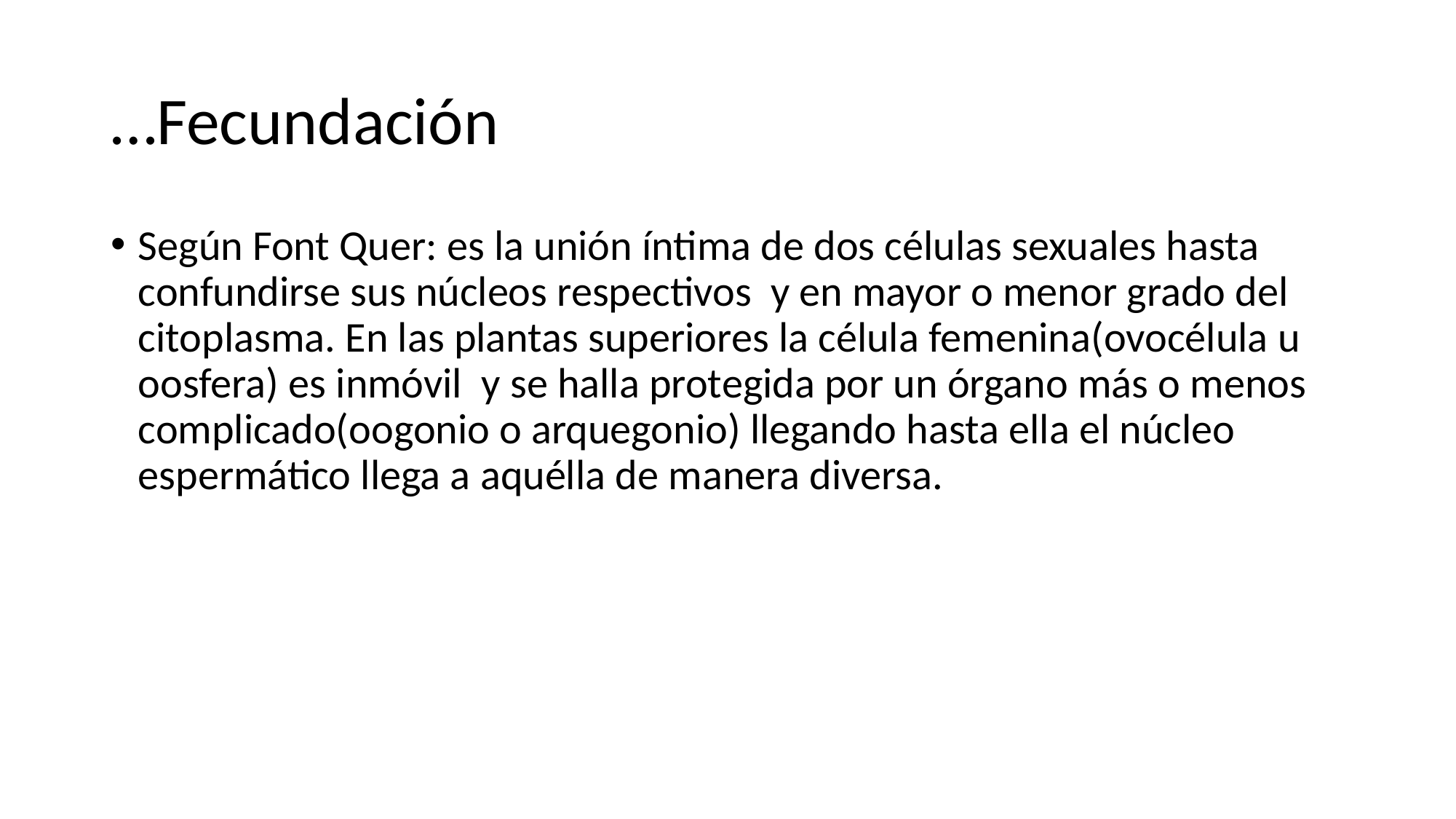

# …Fecundación
Según Font Quer: es la unión íntima de dos células sexuales hasta confundirse sus núcleos respectivos  y en mayor o menor grado del citoplasma. En las plantas superiores la célula femenina(ovocélula u oosfera) es inmóvil  y se halla protegida por un órgano más o menos complicado(oogonio o arquegonio) llegando hasta ella el núcleo espermático llega a aquélla de manera diversa.